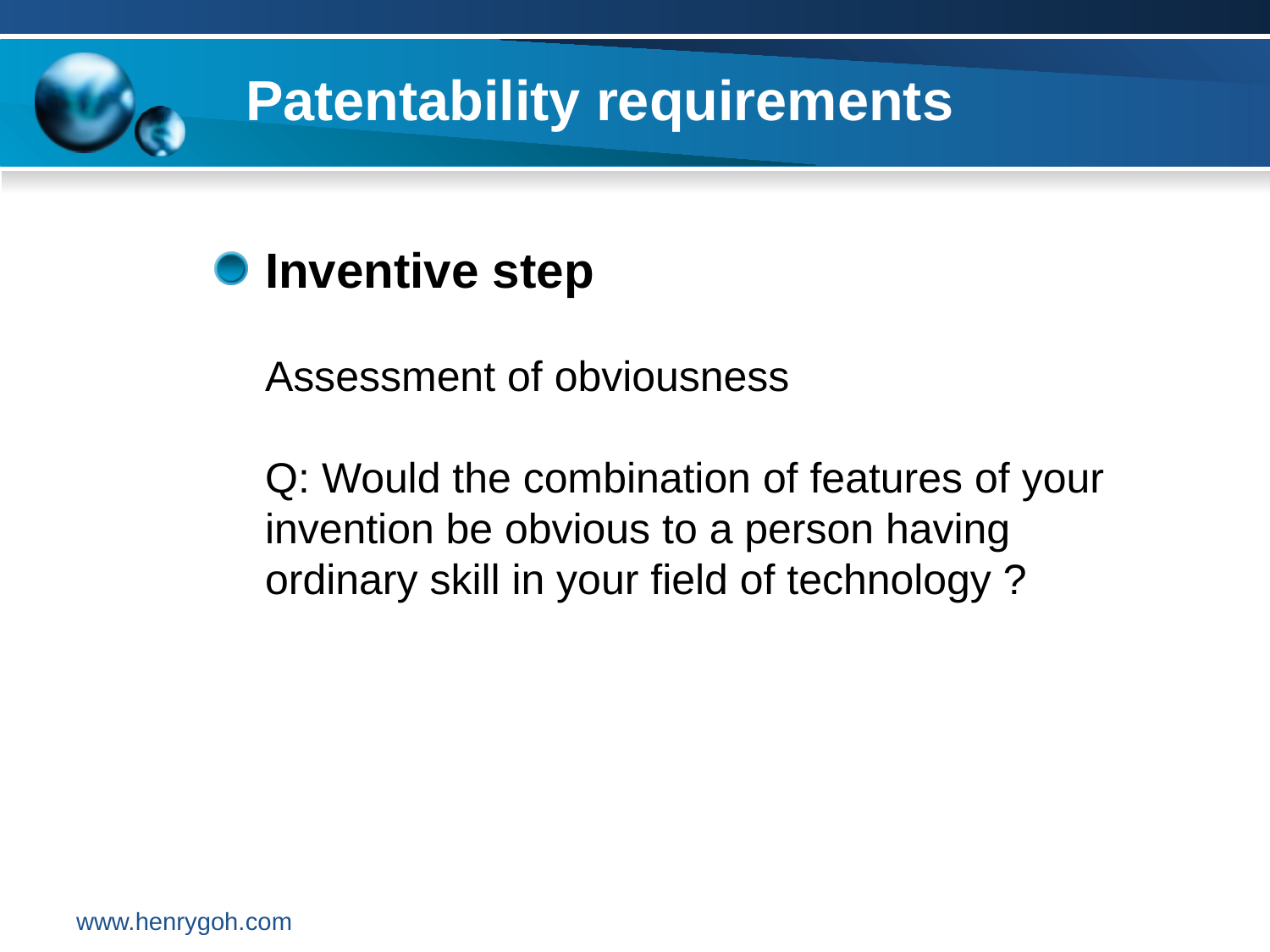

# Patentability requirements
Inventive step

	Assessment of obviousness

	Q: Would the combination of features of your invention be obvious to a person having ordinary skill in your field of technology ?

www.henrygoh.com